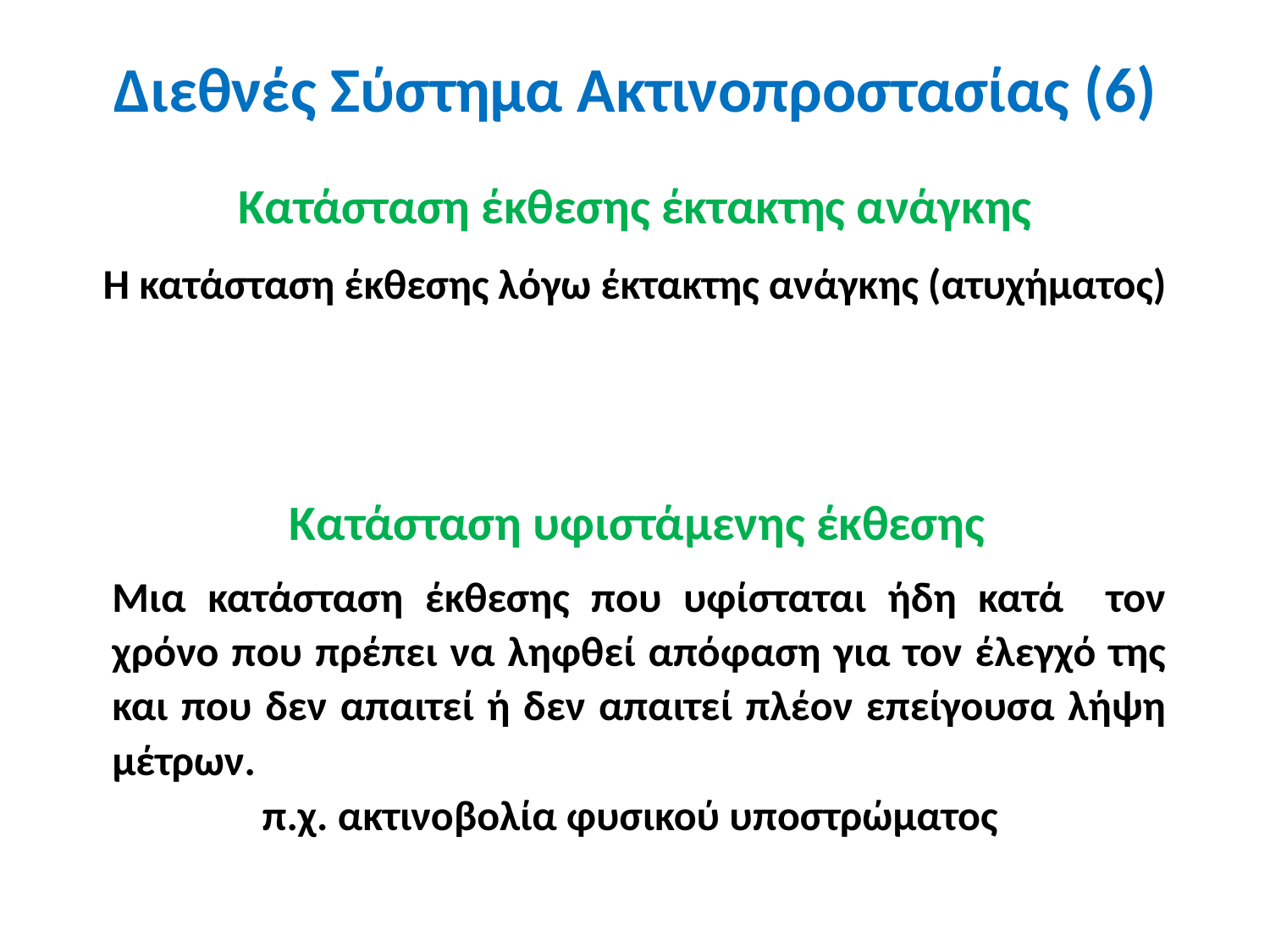

Διεθνές Σύστημα Ακτινοπροστασίας (6)
Κατάσταση έκθεσης έκτακτης ανάγκης
H κατάσταση έκθεσης λόγω έκτακτης ανάγκης (ατυχήματος)
Κατάσταση υφιστάμενης έκθεσης
Μια κατάσταση έκθεσης που υφίσταται ήδη κατά  τον χρόνο που πρέπει να ληφθεί απόφαση για τον έλεγχό της και που δεν απαιτεί ή δεν απαιτεί πλέον επείγουσα λήψη μέτρων.
π.χ. ακτινοβολία φυσικού υποστρώματος